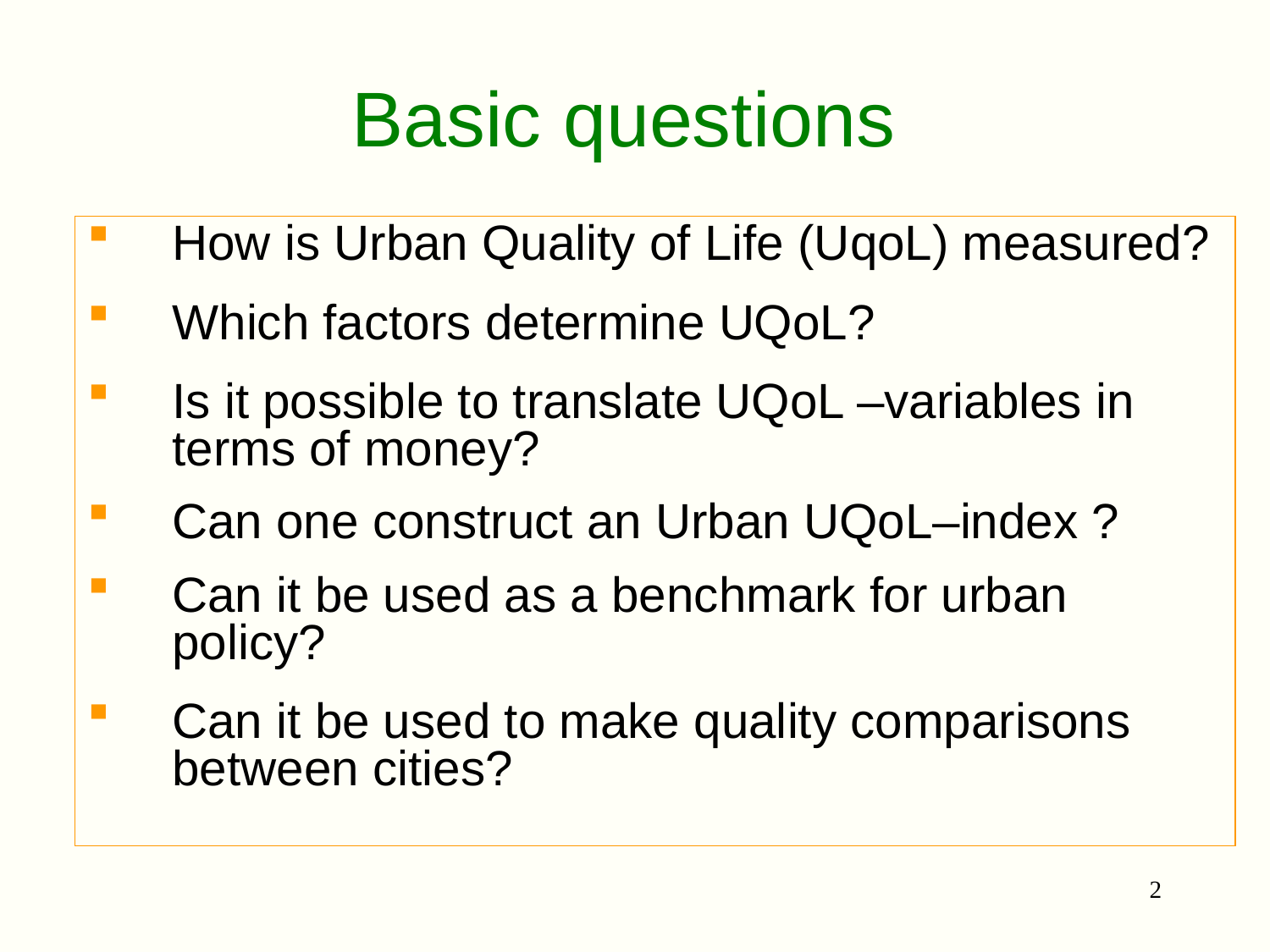

# Basic questions
How is Urban Quality of Life (UqoL) measured?

Which factors determine UQoL?

Is it possible to translate UQoL –variables in terms of money?

Can one construct an Urban UQoL–index ?

Can it be used as a benchmark for urban policy?

Can it be used to make quality comparisons between cities?
2